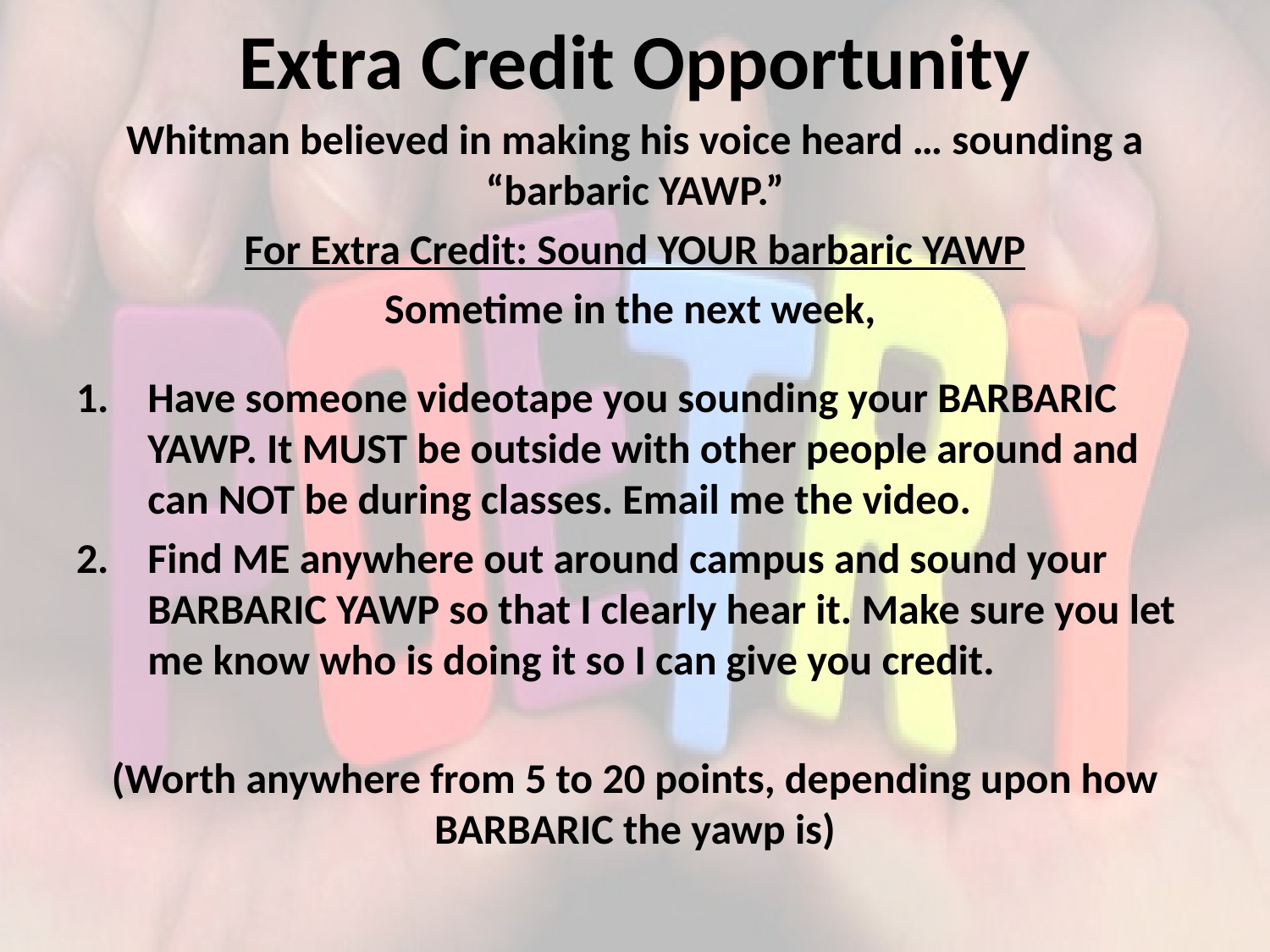

# Extra Credit Opportunity
Whitman believed in making his voice heard … sounding a “barbaric YAWP.”
For Extra Credit: Sound YOUR barbaric YAWP
Sometime in the next week,

Have someone videotape you sounding your BARBARIC YAWP. It MUST be outside with other people around and can NOT be during classes. Email me the video.
Find ME anywhere out around campus and sound your BARBARIC YAWP so that I clearly hear it. Make sure you let me know who is doing it so I can give you credit.

(Worth anywhere from 5 to 20 points, depending upon how BARBARIC the yawp is)